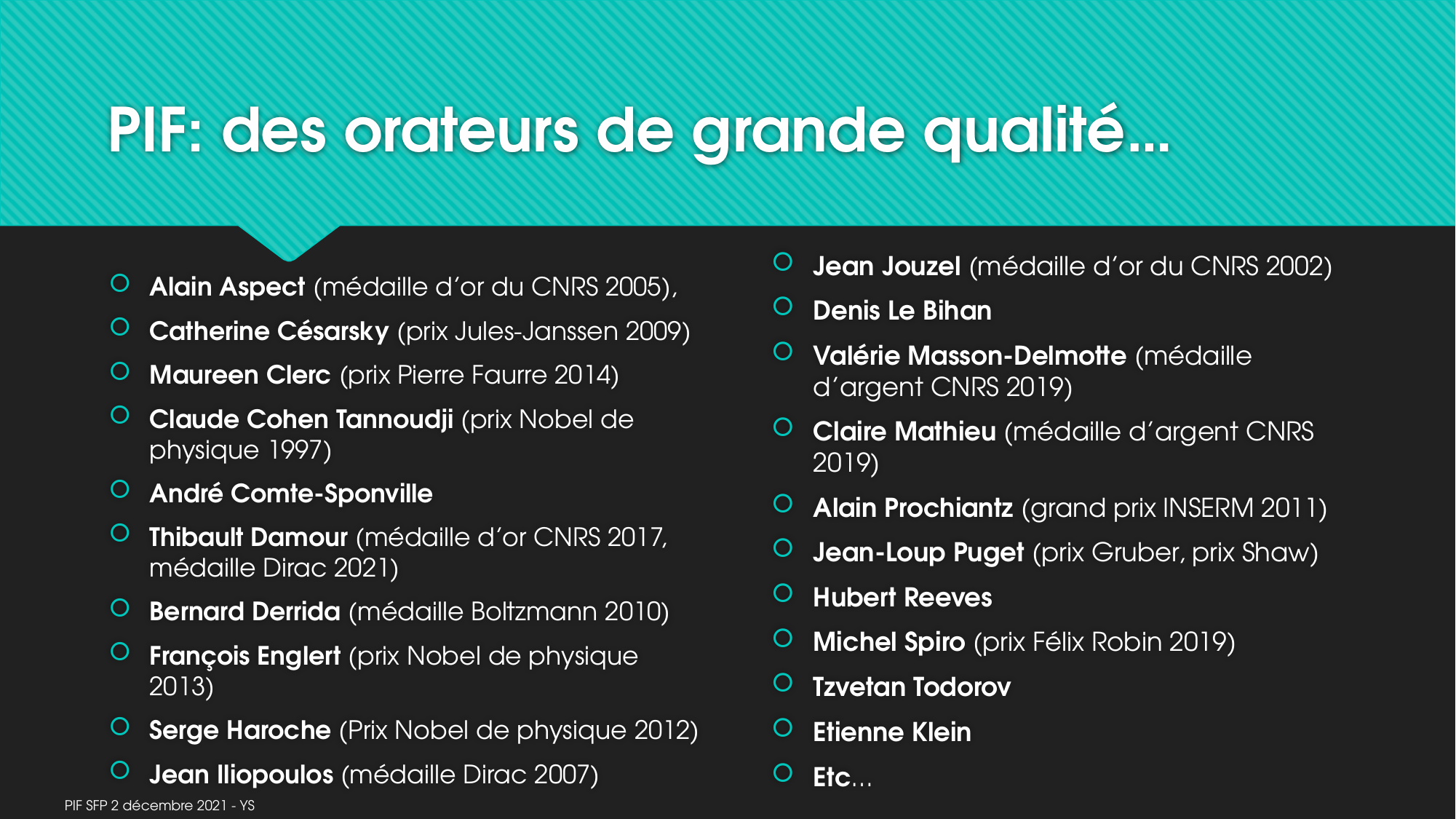

# PIF: des orateurs de grande qualité…
Jean Jouzel (médaille d’or du CNRS 2002)
Denis Le Bihan
Valérie Masson-Delmotte (médaille d’argent CNRS 2019)
Claire Mathieu (médaille d’argent CNRS 2019)
Alain Prochiantz (grand prix INSERM 2011)
Jean-Loup Puget (prix Gruber, prix Shaw)
Hubert Reeves
Michel Spiro (prix Félix Robin 2019)
Tzvetan Todorov
Etienne Klein
Etc…
Alain Aspect (médaille d’or du CNRS 2005),
Catherine Césarsky (prix Jules-Janssen 2009)
Maureen Clerc (prix Pierre Faurre 2014)
Claude Cohen Tannoudji (prix Nobel de physique 1997)
André Comte-Sponville
Thibault Damour (médaille d’or CNRS 2017, médaille Dirac 2021)
Bernard Derrida (médaille Boltzmann 2010)
François Englert (prix Nobel de physique 2013)
Serge Haroche (Prix Nobel de physique 2012)
Jean Iliopoulos (médaille Dirac 2007)

PIF SFP 2 décembre 2021 - YS